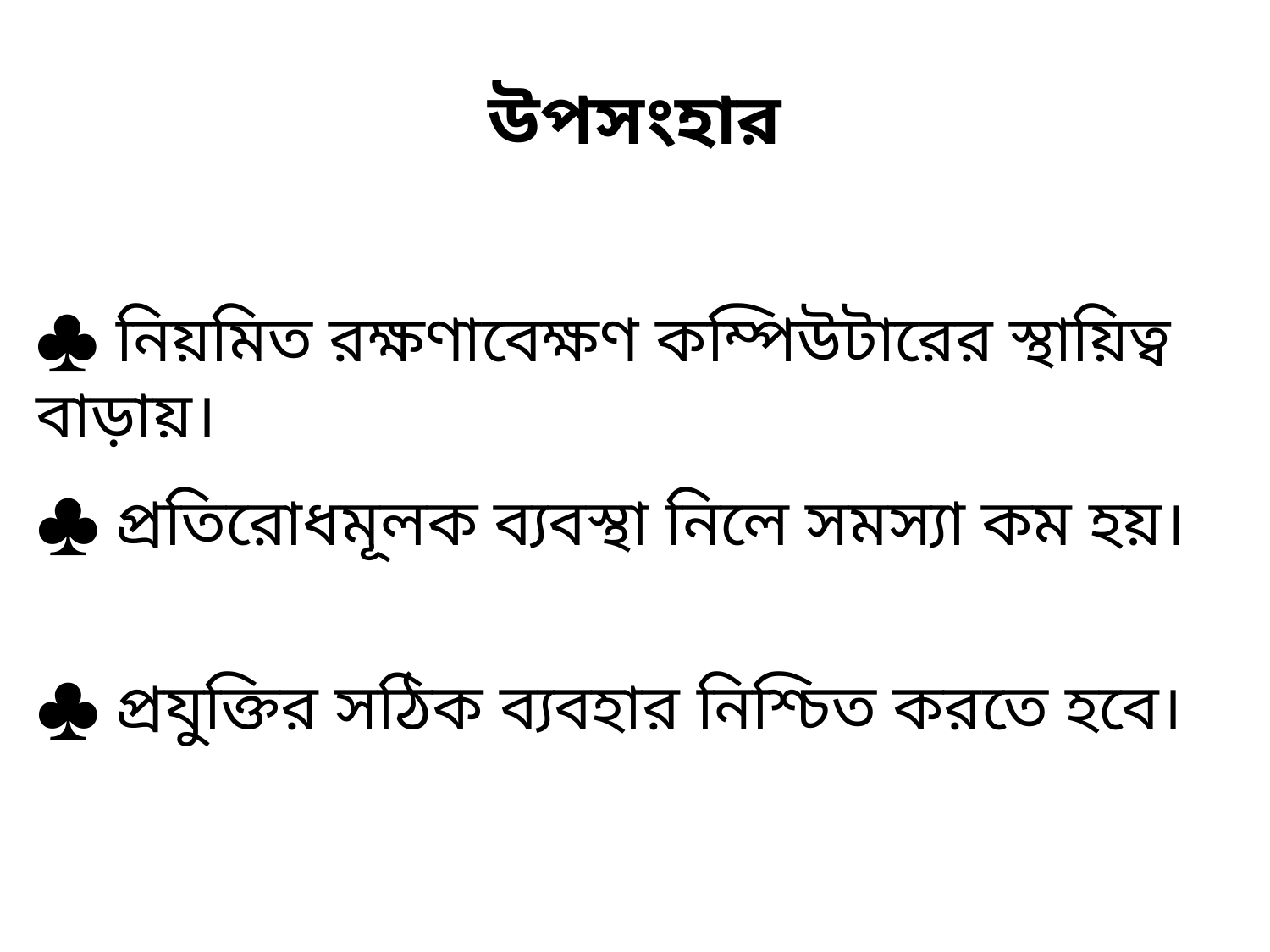

উপসংহার
♣ নিয়মিত রক্ষণাবেক্ষণ কম্পিউটারের স্থায়িত্ব বাড়ায়।
♣ প্রতিরোধমূলক ব্যবস্থা নিলে সমস্যা কম হয়।
♣ প্রযুক্তির সঠিক ব্যবহার নিশ্চিত করতে হবে।